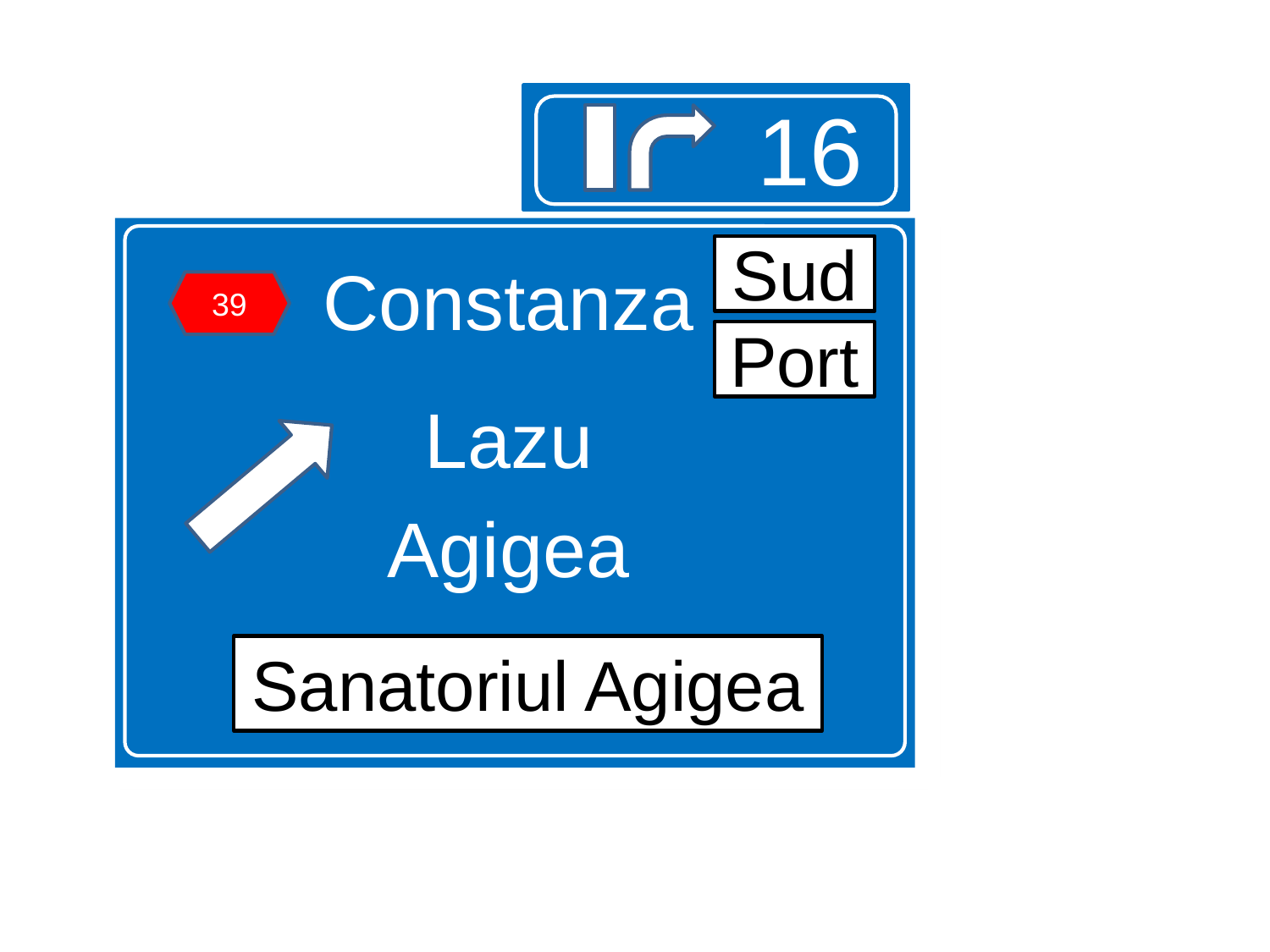

16

Constanza

Lazu
Agigea

Sud
39
Port

Sanatoriul Agigea